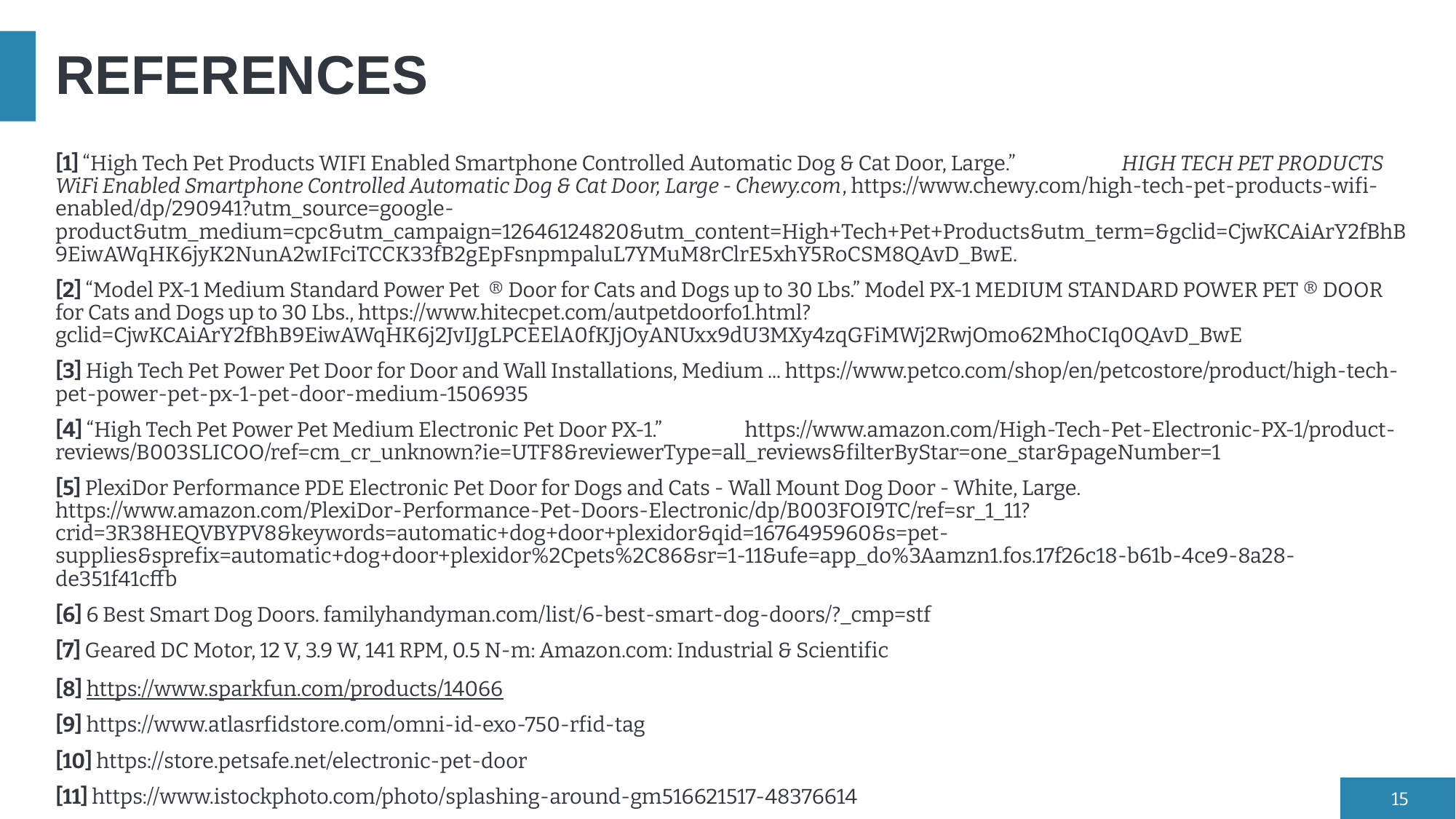

# REFERENCES
[1] “High Tech Pet Products WIFI Enabled Smartphone Controlled Automatic Dog & Cat Door, Large.”                         HIGH TECH PET PRODUCTS WiFi Enabled Smartphone Controlled Automatic Dog & Cat Door, Large - Chewy.com, https://www.chewy.com/high-tech-pet-products-wifi-enabled/dp/290941?utm_source=google-product&utm_medium=cpc&utm_campaign=12646124820&utm_content=High+Tech+Pet+Products&utm_term=&gclid=CjwKCAiArY2fBhB9EiwAWqHK6jyK2NunA2wIFciTCCK33fB2gEpFsnpmpaluL7YMuM8rClrE5xhY5RoCSM8QAvD_BwE.
[2] “Model PX-1 Medium Standard Power Pet  ® Door for Cats and Dogs up to 30 Lbs.” Model PX-1 MEDIUM STANDARD POWER PET ® DOOR for Cats and Dogs up to 30 Lbs., https://www.hitecpet.com/autpetdoorfo1.html?gclid=CjwKCAiArY2fBhB9EiwAWqHK6j2JvIJgLPCEElA0fKJjOyANUxx9dU3MXy4zqGFiMWj2RwjOmo62MhoCIq0QAvD_BwE
[3] High Tech Pet Power Pet Door for Door and Wall Installations, Medium ... https://www.petco.com/shop/en/petcostore/product/high-tech-pet-power-pet-px-1-pet-door-medium-1506935
[4] “High Tech Pet Power Pet Medium Electronic Pet Door PX-1.” 			      https://www.amazon.com/High-Tech-Pet-Electronic-PX-1/product-reviews/B003SLICOO/ref=cm_cr_unknown?ie=UTF8&reviewerType=all_reviews&filterByStar=one_star&pageNumber=1
[5] PlexiDor Performance PDE Electronic Pet Door for Dogs and Cats - Wall Mount Dog Door - White, Large. https://www.amazon.com/PlexiDor-Performance-Pet-Doors-Electronic/dp/B003FOI9TC/ref=sr_1_11?crid=3R38HEQVBYPV8&keywords=automatic+dog+door+plexidor&qid=1676495960&s=pet-supplies&sprefix=automatic+dog+door+plexidor%2Cpets%2C86&sr=1-11&ufe=app_do%3Aamzn1.fos.17f26c18-b61b-4ce9-8a28-de351f41cffb
[6] 6 Best Smart Dog Doors. familyhandyman.com/list/6-best-smart-dog-doors/?_cmp=stf
[7] Geared DC Motor, 12 V, 3.9 W, 141 RPM, 0.5 N-m: Amazon.com: Industrial & Scientific
[8] https://www.sparkfun.com/products/14066
[9] https://www.atlasrfidstore.com/omni-id-exo-750-rfid-tag
[10] https://store.petsafe.net/electronic-pet-door
[11] https://www.istockphoto.com/photo/splashing-around-gm516621517-48376614

15